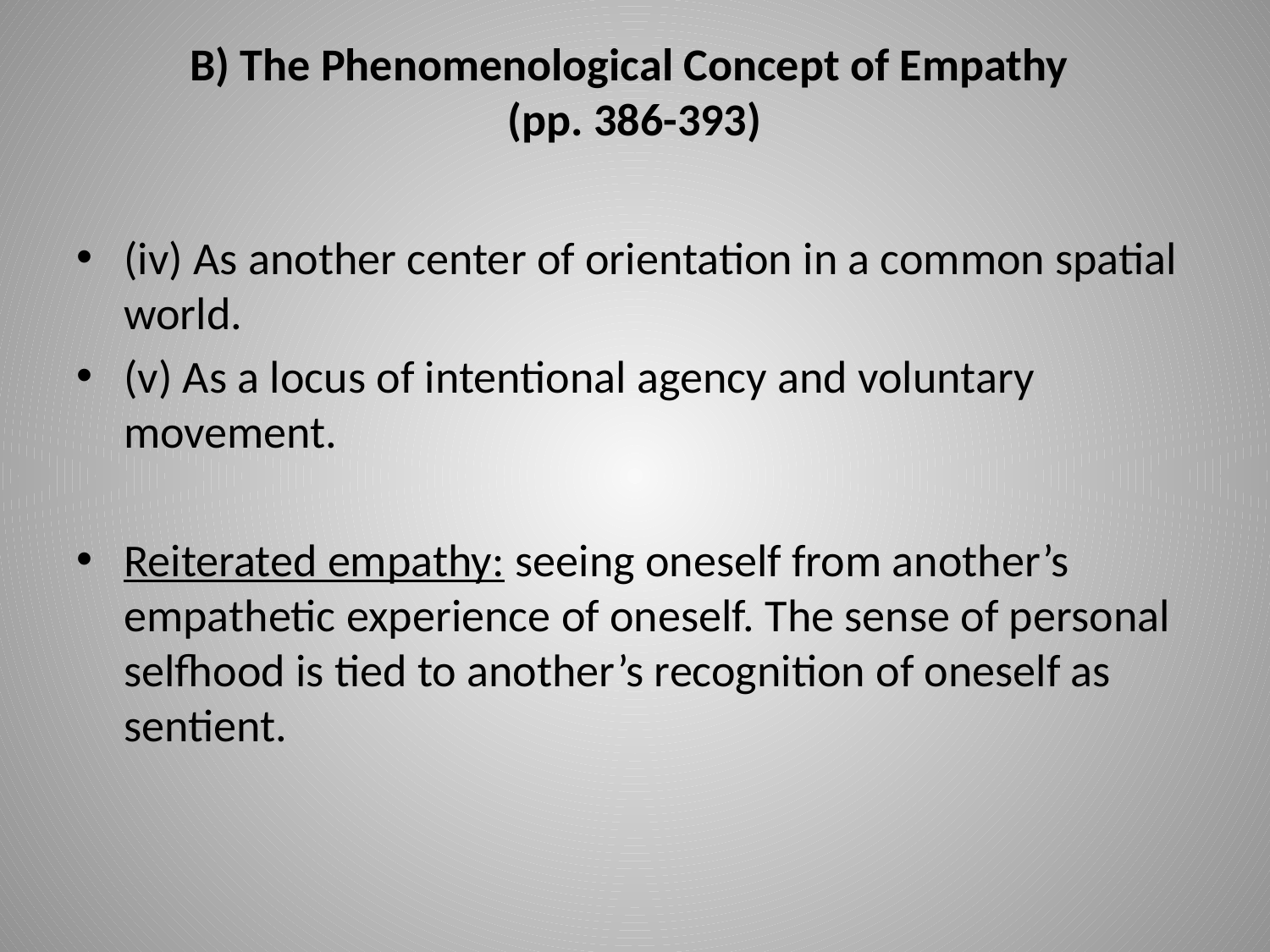

# B) The Phenomenological Concept of Empathy (pp. 386-393)
(iv) As another center of orientation in a common spatial world.
(v) As a locus of intentional agency and voluntary movement.

Reiterated empathy: seeing oneself from another’s empathetic experience of oneself. The sense of personal selfhood is tied to another’s recognition of oneself as sentient.